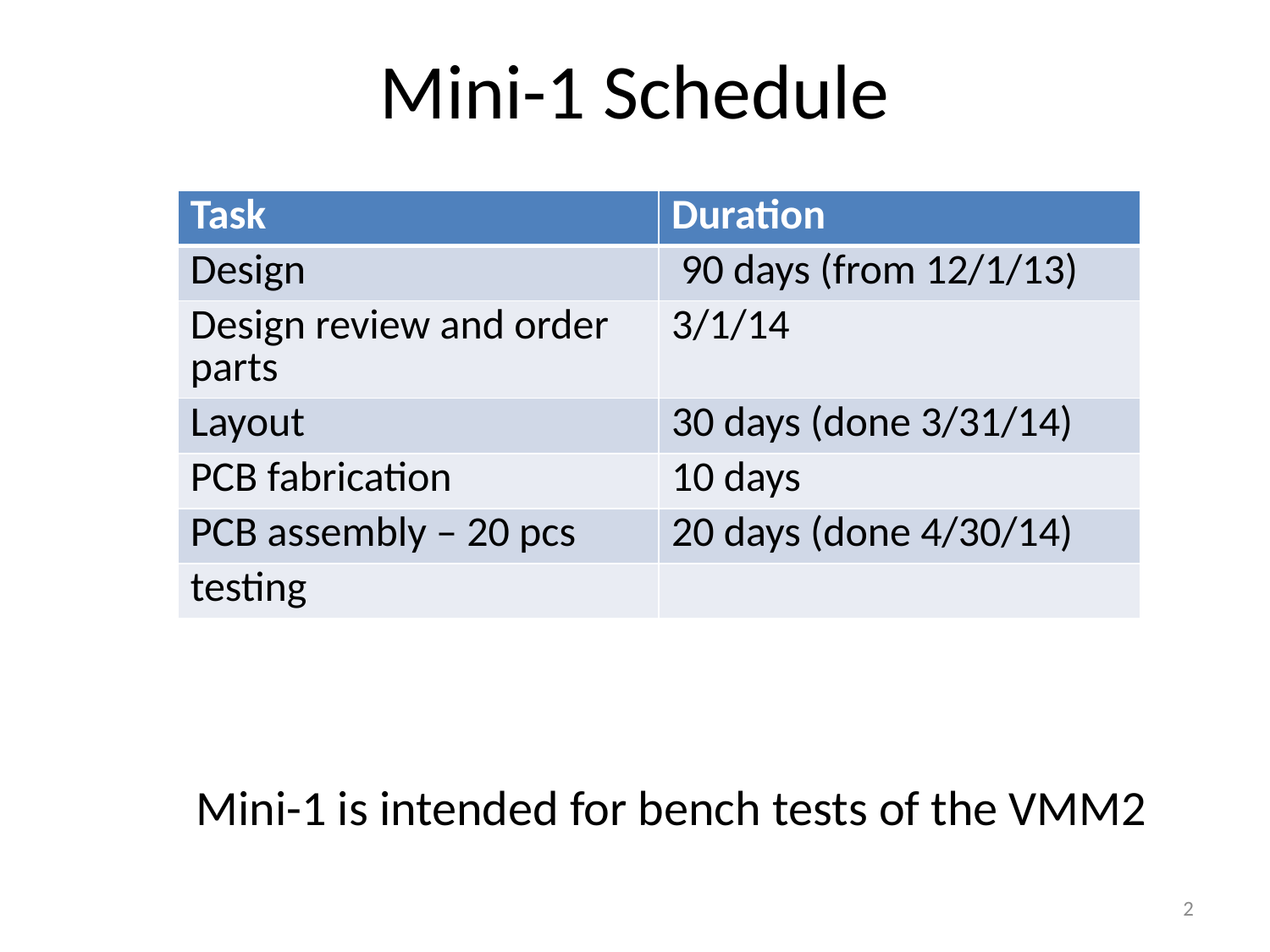

# Mini-1 Schedule
| Task | Duration |
| --- | --- |
| Design | 90 days (from 12/1/13) |
| Design review and order parts | 3/1/14 |
| Layout | 30 days (done 3/31/14) |
| PCB fabrication | 10 days |
| PCB assembly – 20 pcs | 20 days (done 4/30/14) |
| testing |  |
Mini-1 is intended for bench tests of the VMM2
2